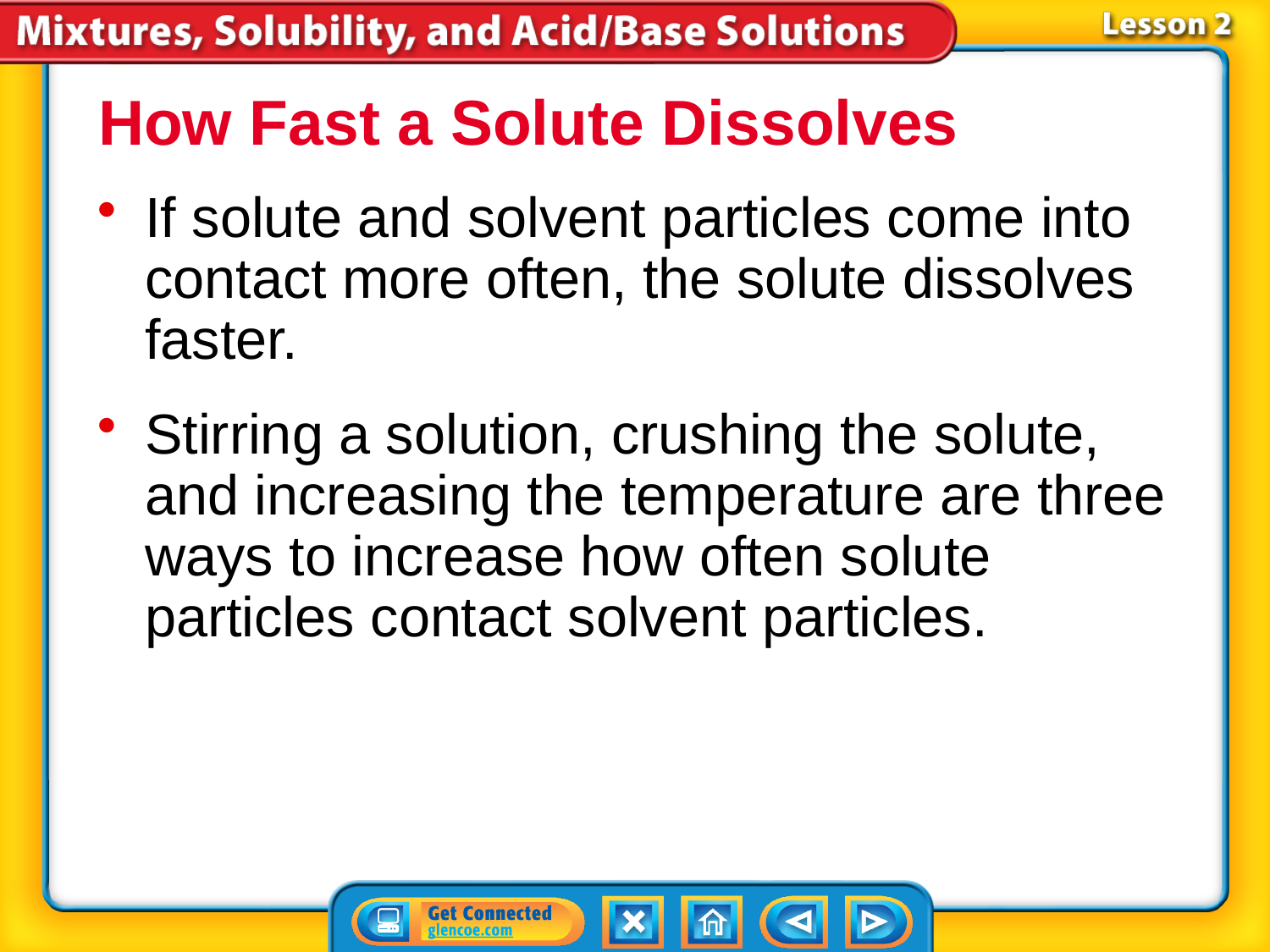

How Fast a Solute Dissolves
If solute and solvent particles come into contact more often, the solute dissolves faster.
Stirring a solution, crushing the solute, and increasing the temperature are three ways to increase how often solute particles contact solvent particles.
# Lesson 2-6